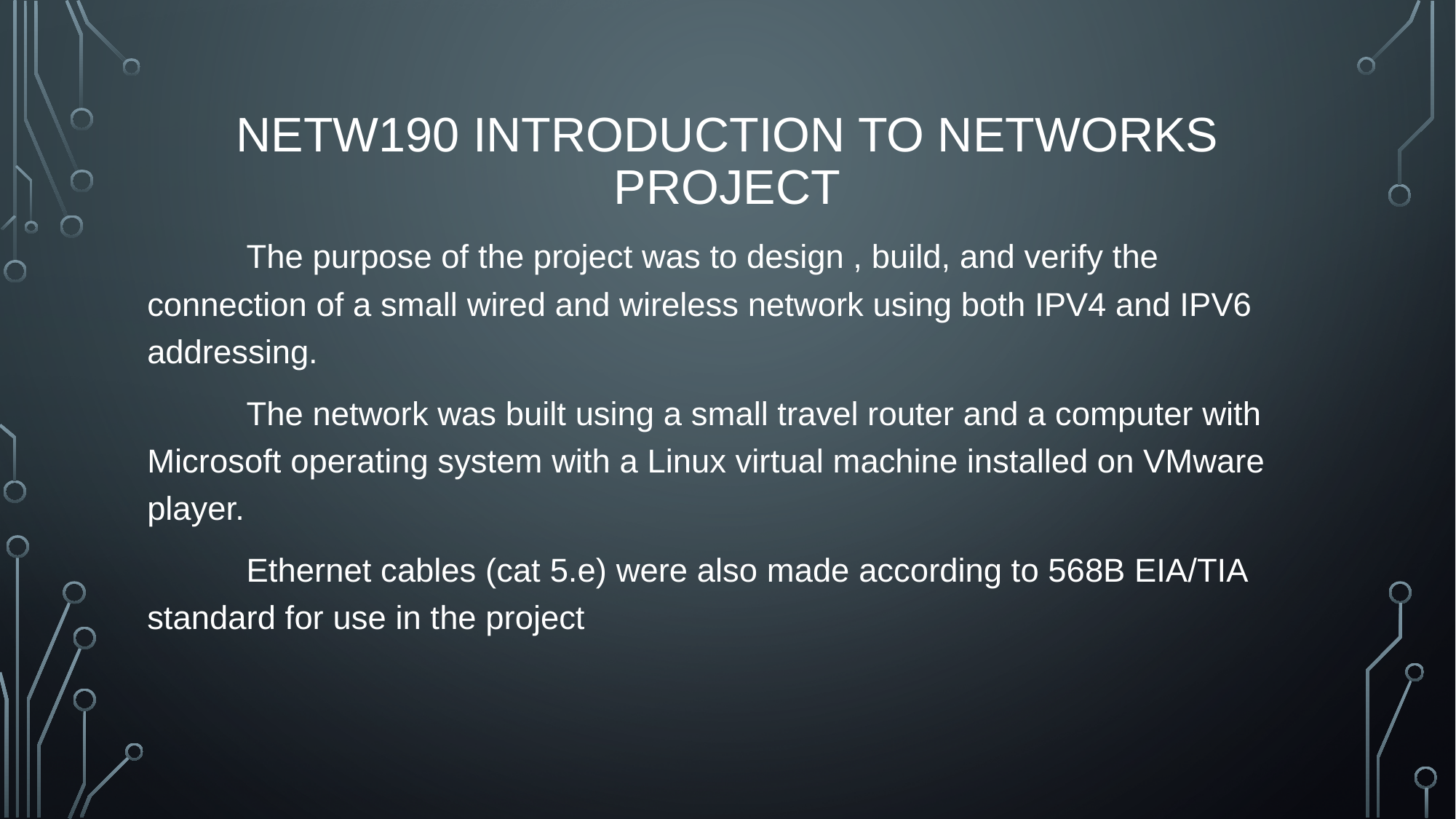

# Netw190 introduction to networks project
	The purpose of the project was to design , build, and verify the connection of a small wired and wireless network using both IPV4 and IPV6 addressing.
	The network was built using a small travel router and a computer with Microsoft operating system with a Linux virtual machine installed on VMware player.
	Ethernet cables (cat 5.e) were also made according to 568B EIA/TIA standard for use in the project